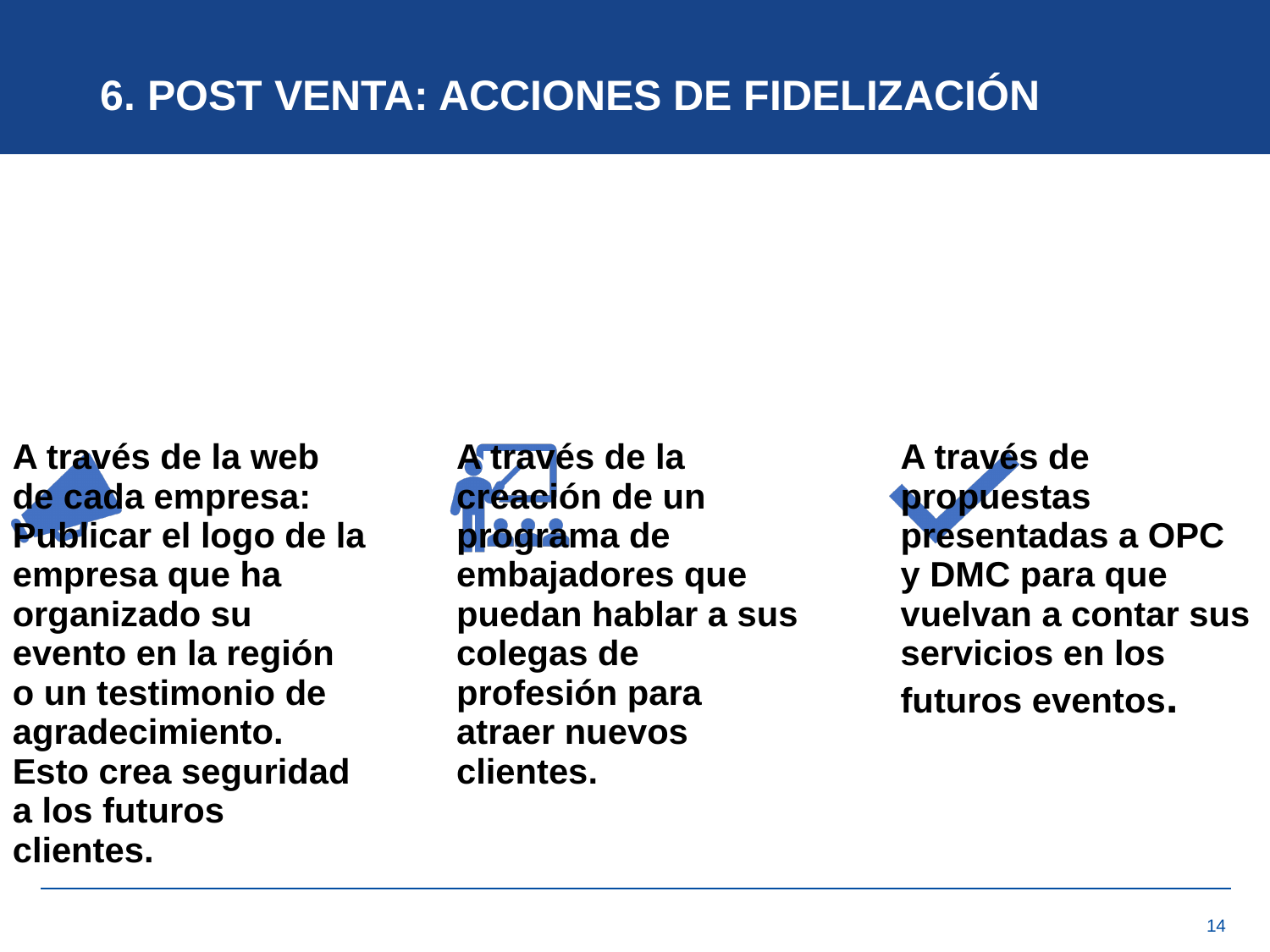

# 6. Post venta: Acciones de fidelización
A través de la web de cada empresa:
Publicar el logo de la empresa que ha organizado su evento en la región o un testimonio de agradecimiento. Esto crea seguridad a los futuros clientes.
A través de la creación de un programa de embajadores que puedan hablar a sus colegas de profesión para atraer nuevos clientes.
A través de propuestas presentadas a OPC y DMC para que vuelvan a contar sus servicios en los futuros eventos.